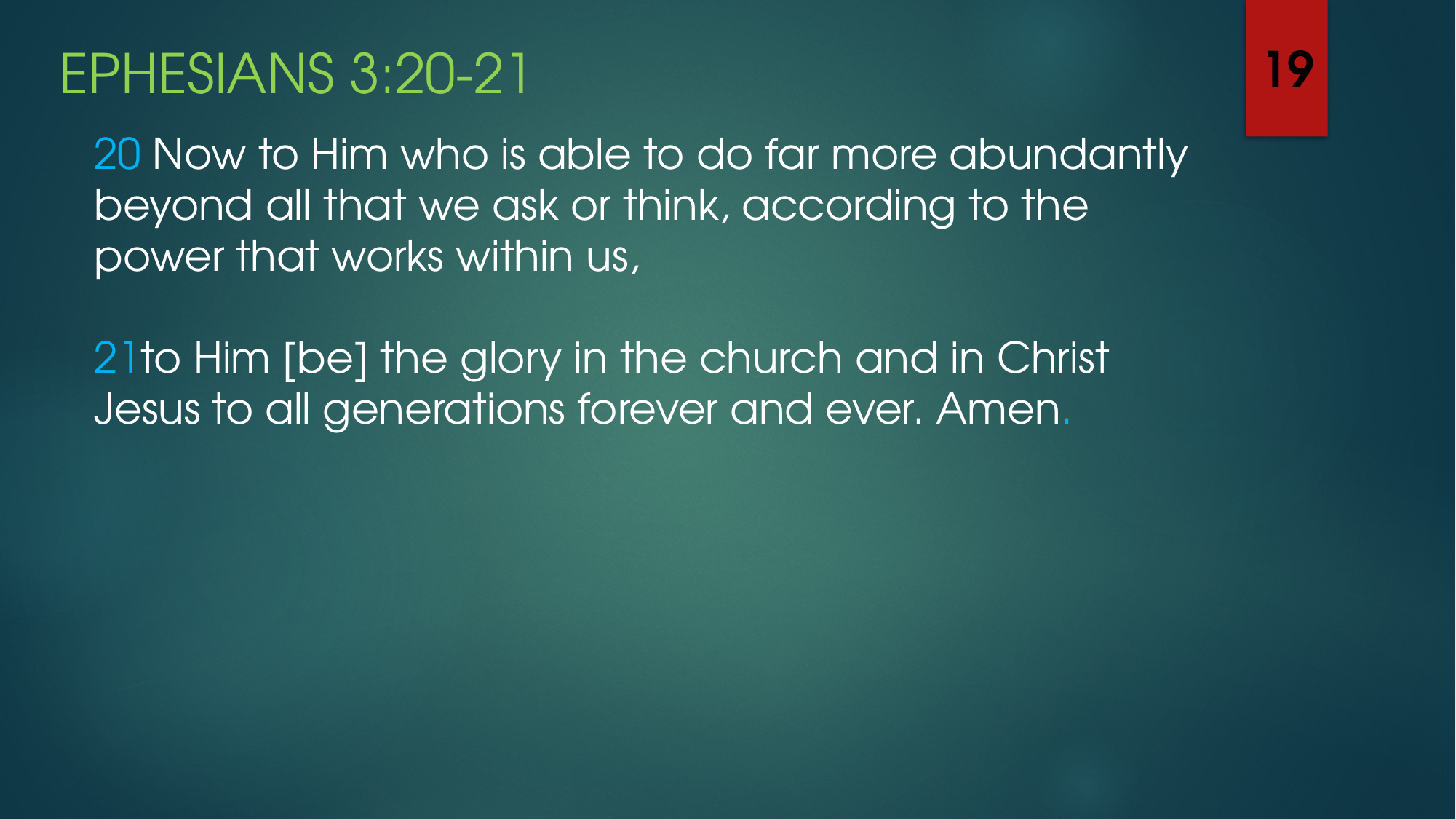

Ephesians 3:20-21
19
20 Now to Him who is able to do far more abundantly beyond all that we ask or think, according to the power that works within us,

21to Him [be] the glory in the church and in Christ Jesus to all generations forever and ever. Amen.